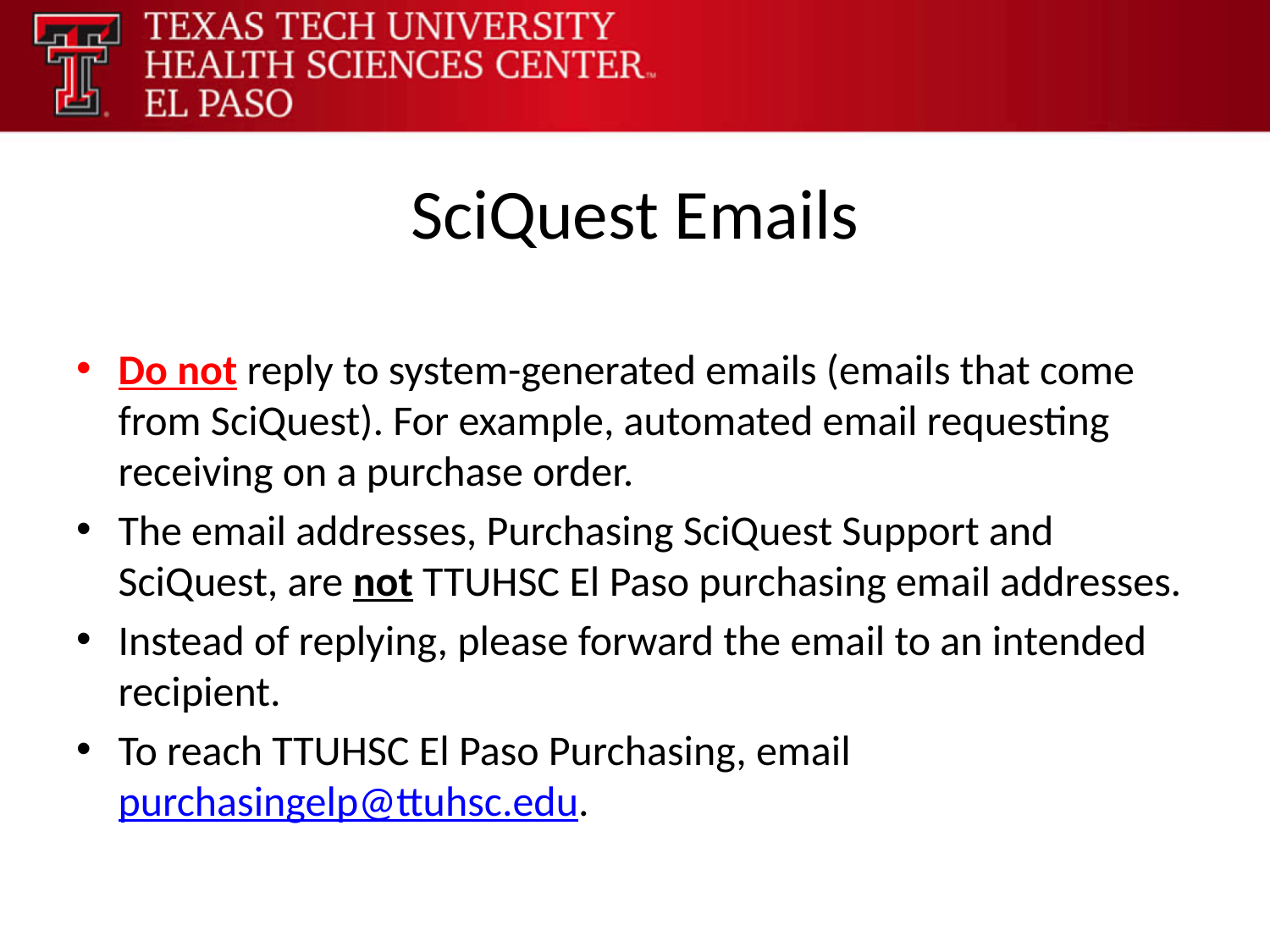

# SciQuest Emails
Do not reply to system-generated emails (emails that come from SciQuest). For example, automated email requesting receiving on a purchase order.
The email addresses, Purchasing SciQuest Support and SciQuest, are not TTUHSC El Paso purchasing email addresses.
Instead of replying, please forward the email to an intended recipient.
To reach TTUHSC El Paso Purchasing, email purchasingelp@ttuhsc.edu.